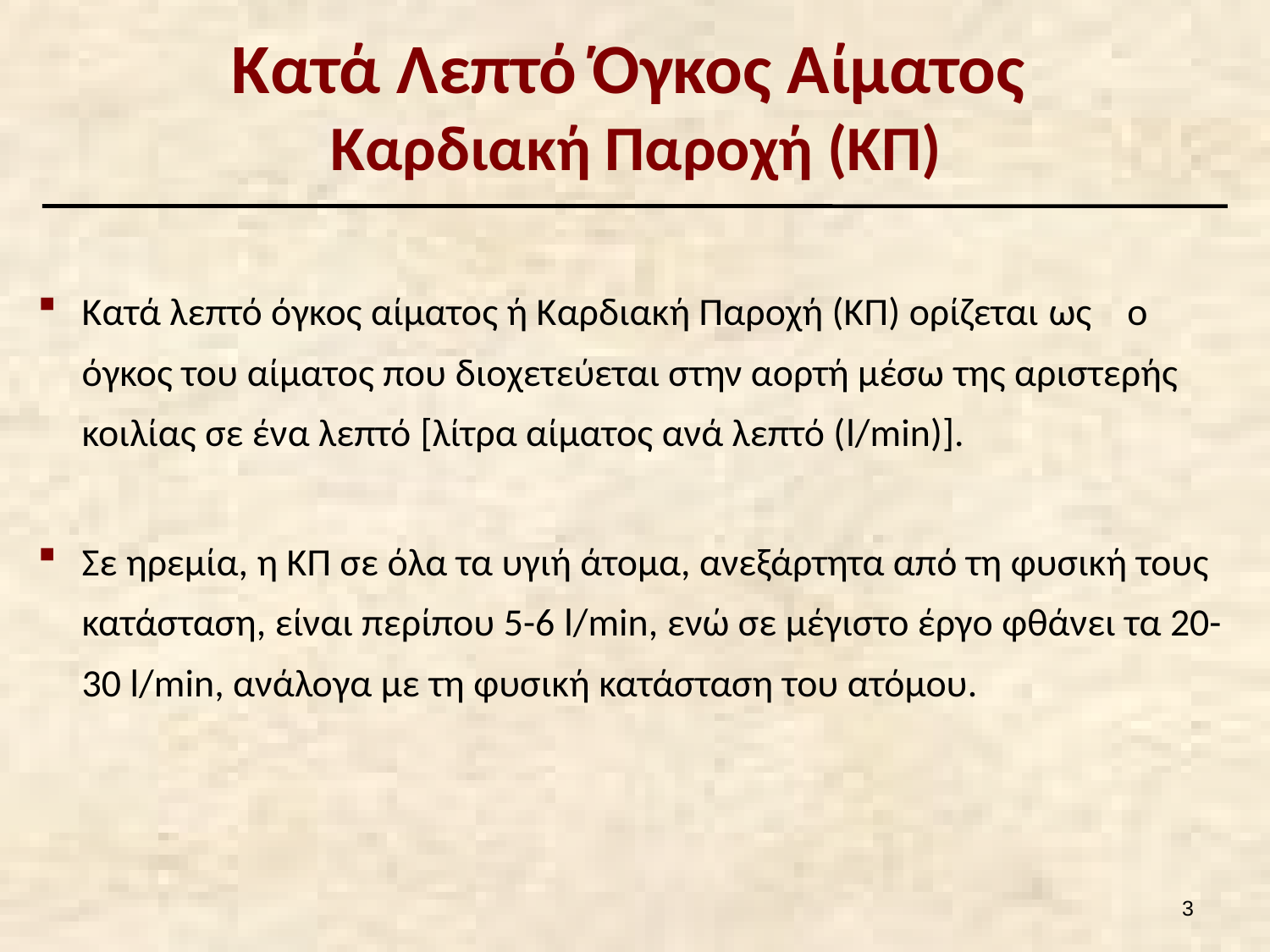

# Κατά Λεπτό Όγκος Αίματος Καρδιακή Παροχή (ΚΠ)

Κατά λεπτό όγκος αίματος ή Καρδιακή Παροχή (ΚΠ) ορίζεται ως    ο όγκος του αίματος που διοχετεύεται στην αορτή μέσω της αριστερής κοιλίας σε ένα λεπτό [λίτρα αίματος ανά λεπτό (l/min)].

Σε ηρεμία, η ΚΠ σε όλα τα υγιή άτομα, ανεξάρτητα από τη φυσική τους κατάσταση, είναι περίπου 5-6 l/min, ενώ σε μέγιστο έργο φθάνει τα 20-30 l/min, ανάλογα με τη φυσική κατάσταση του ατόμου.
3